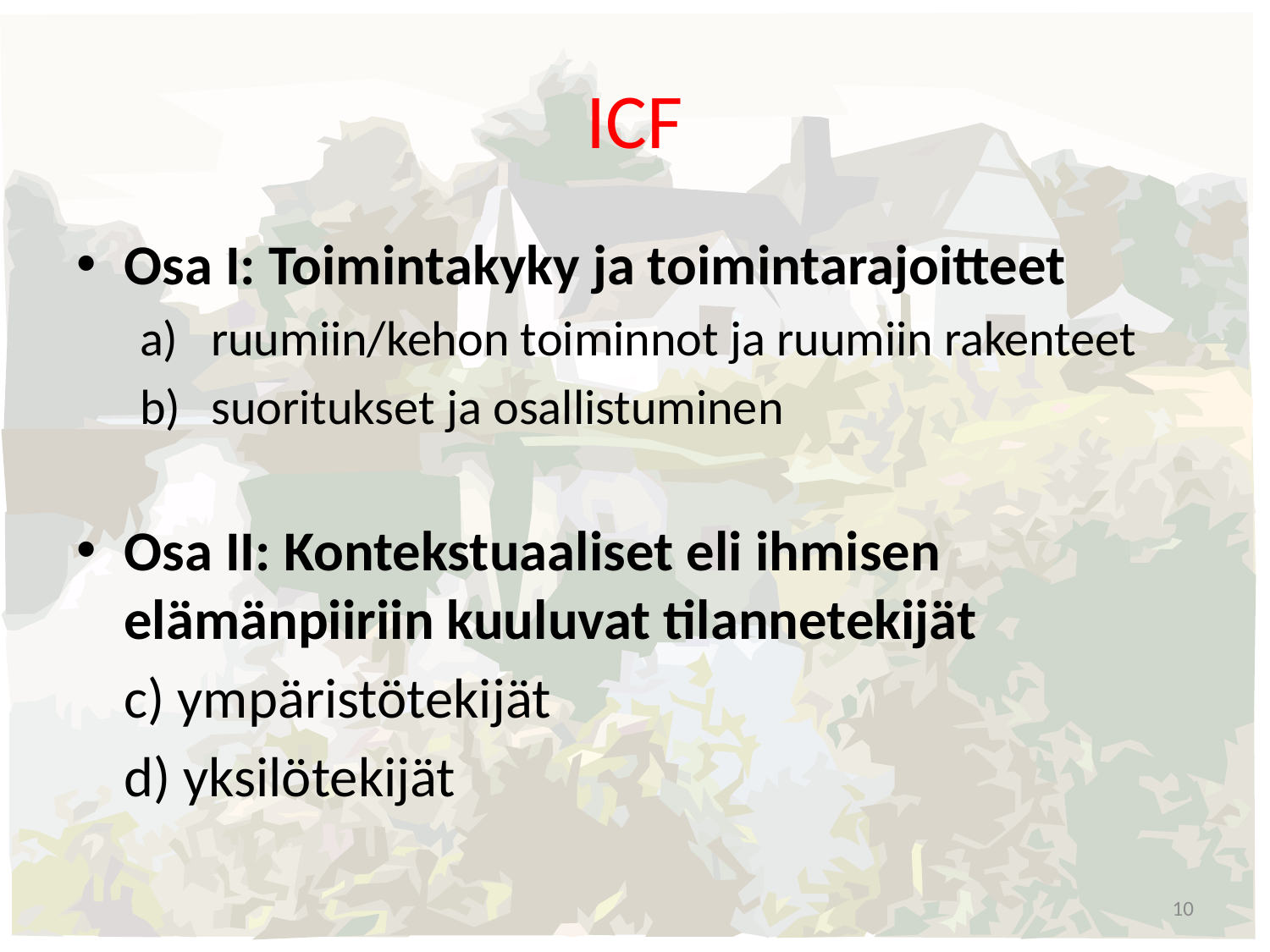

# ICF
Osa I: Toimintakyky ja toimintarajoitteet
ruumiin/kehon toiminnot ja ruumiin rakenteet
suoritukset ja osallistuminen

Osa II: Kontekstuaaliset eli ihmisen elämänpiiriin kuuluvat tilannetekijät
	c) ympäristötekijät
	d) yksilötekijät

10